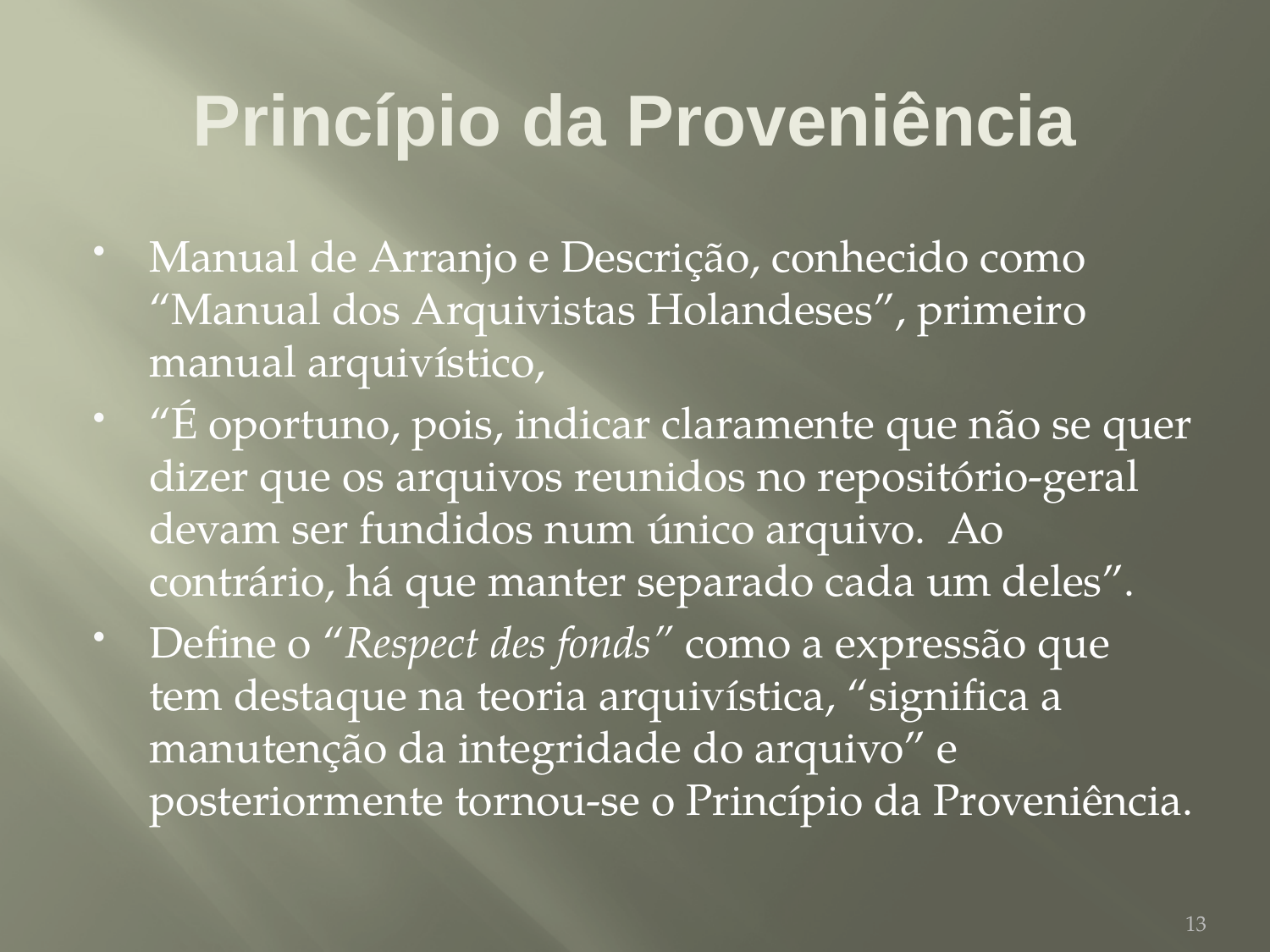

# Princípio da Proveniência
Manual de Arranjo e Descrição, conhecido como “Manual dos Arquivistas Holandeses”, primeiro manual arquivístico,
“É oportuno, pois, indicar claramente que não se quer dizer que os arquivos reunidos no repositório-geral devam ser fundidos num único arquivo.  Ao contrário, há que manter separado cada um deles”.
Define o “Respect des fonds” como a expressão que tem destaque na teoria arquivística, “significa a manutenção da integridade do arquivo” e posteriormente tornou-se o Princípio da Proveniência.
13